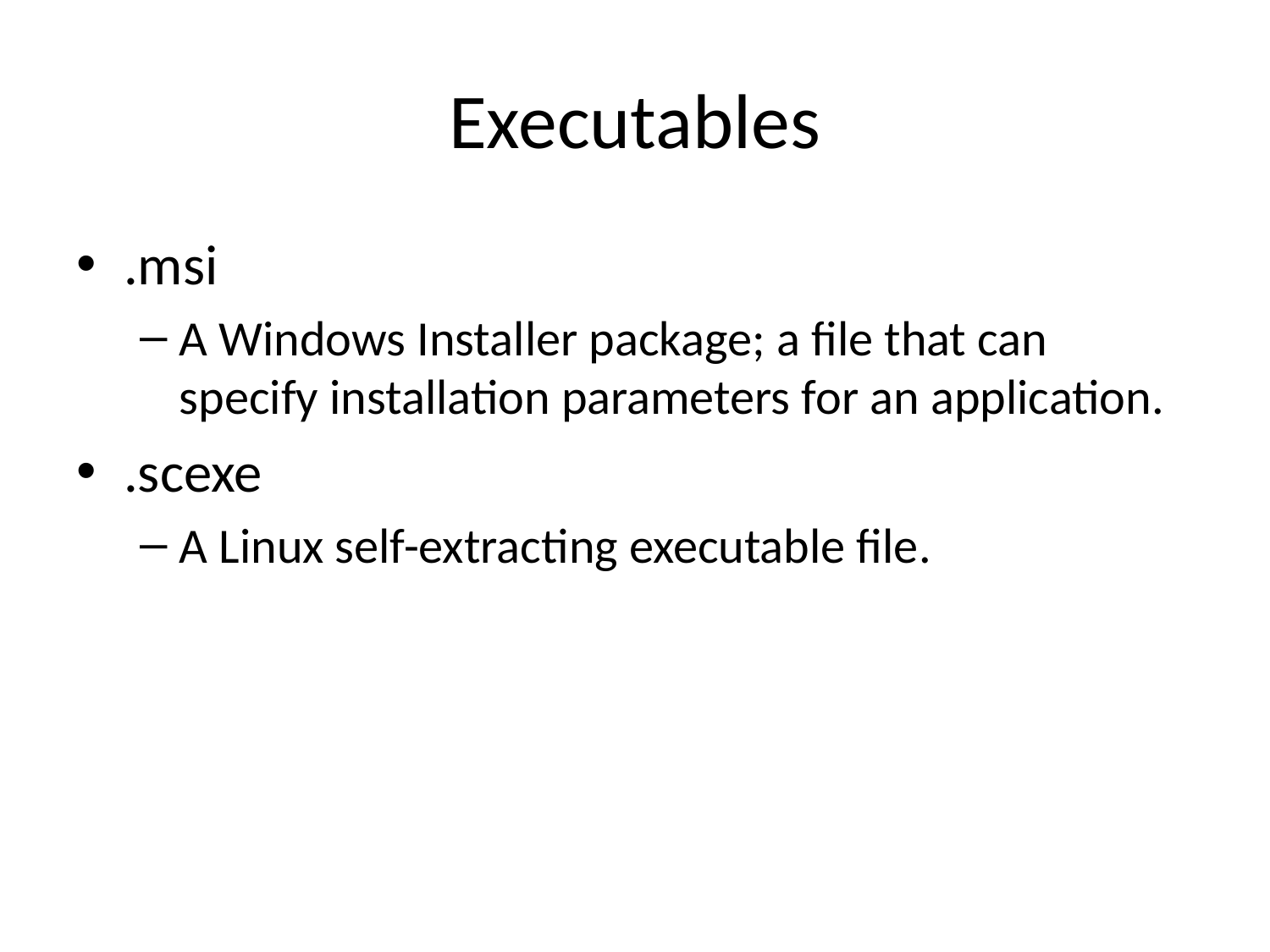

# Executables
.msi
A Windows Installer package; a file that can specify installation parameters for an application.
.scexe
A Linux self-extracting executable file.